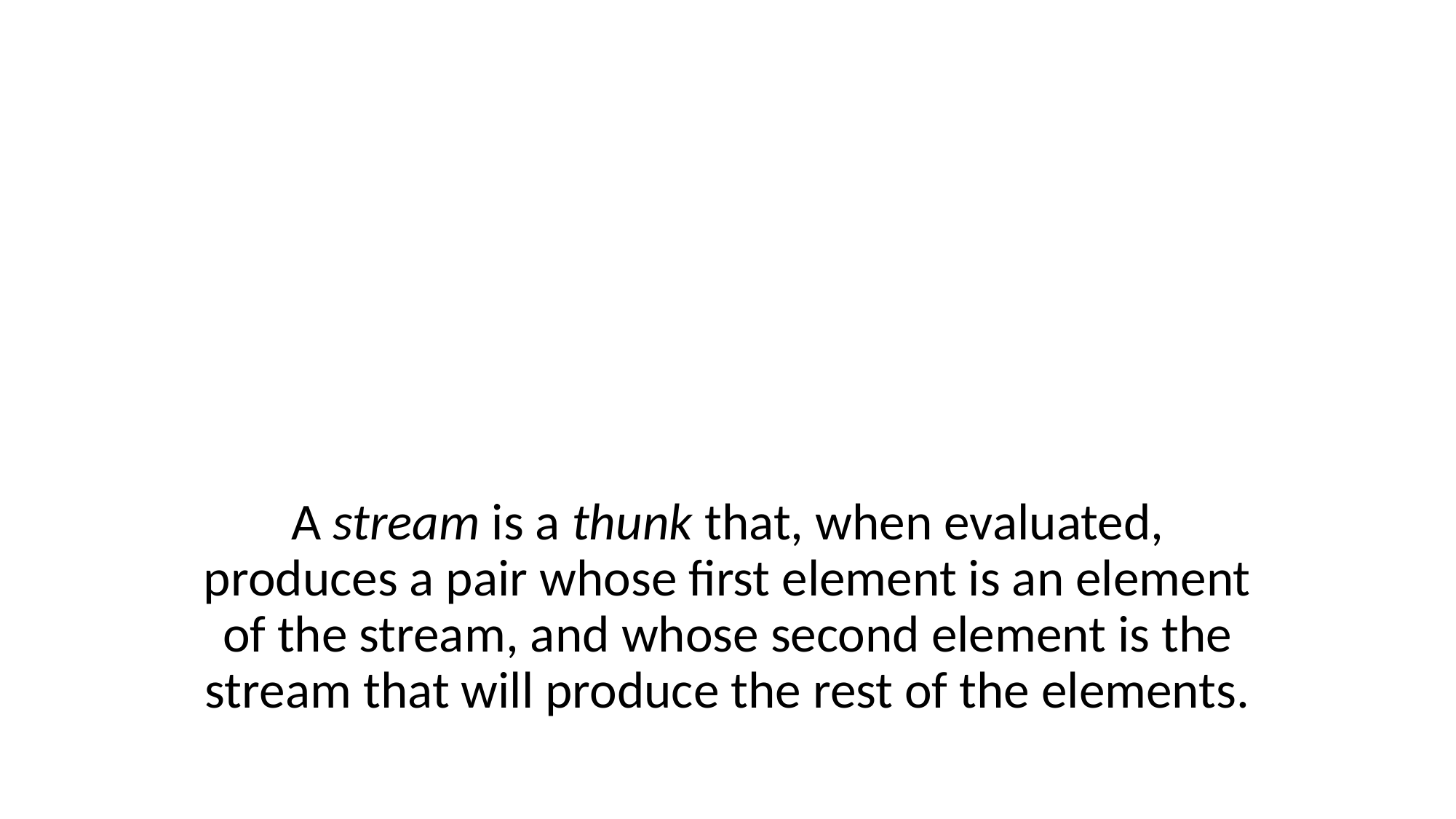

# A stream is a thunk that, when evaluated, produces a pair whose first element is an element of the stream, and whose second element is the stream that will produce the rest of the elements.